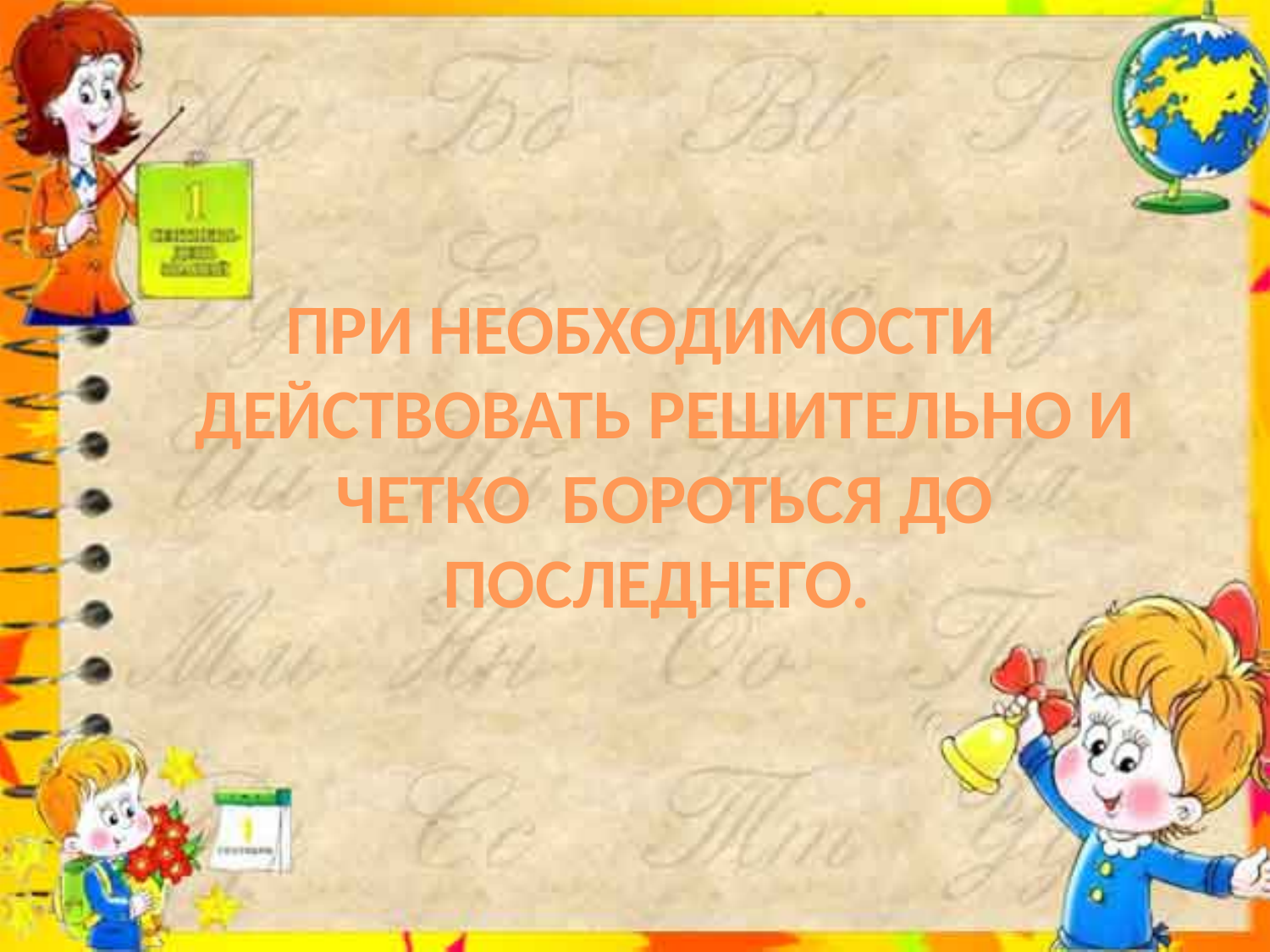

ПРИ НЕОБХОДИМОСТИ ДЕЙСТВОВАТЬ РЕШИТЕЛЬНО И ЧЕТКО  БОРОТЬСЯ ДО ПОСЛЕДНЕГО.